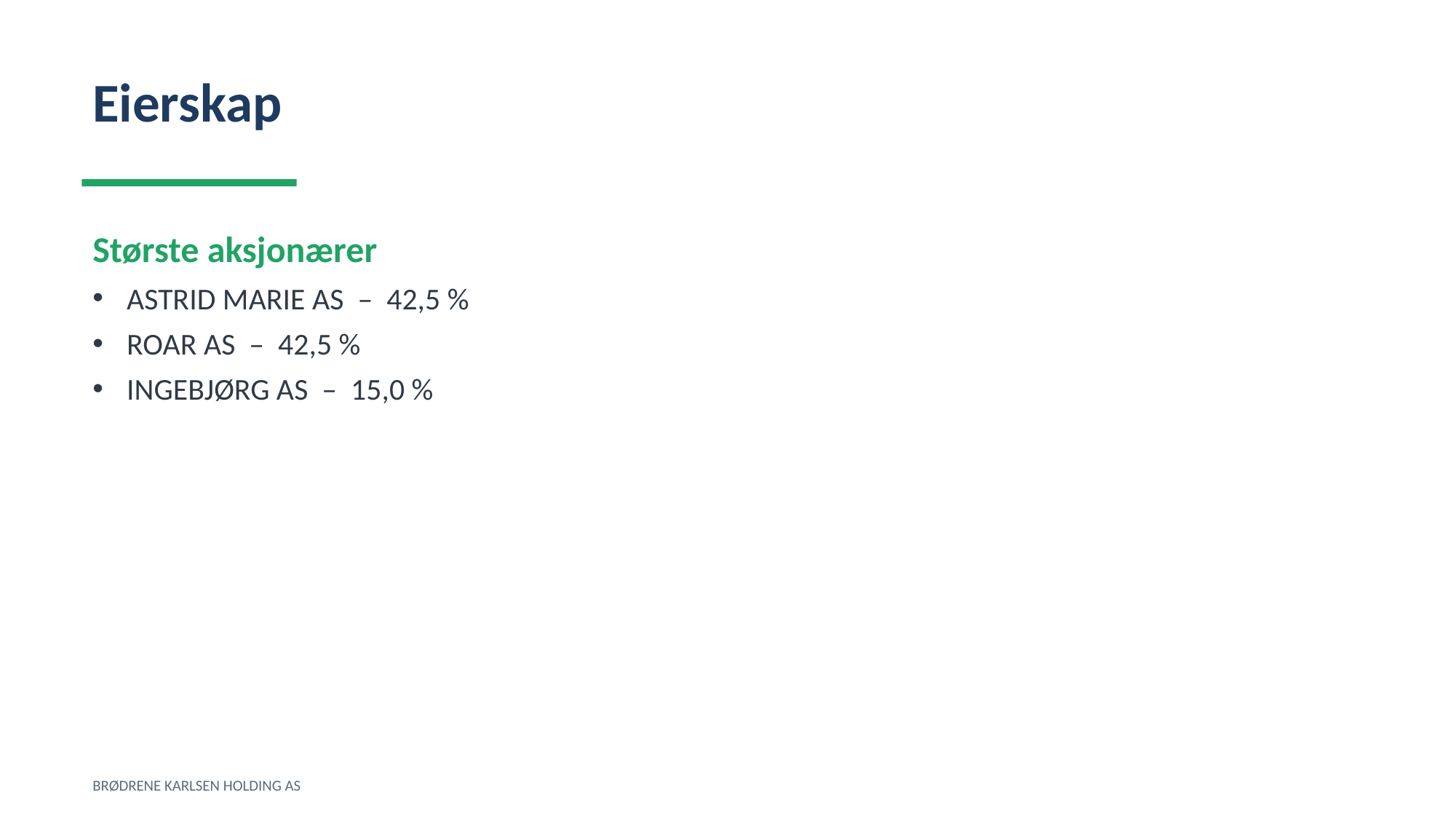

Eierskap

Største aksjonærer
ASTRID MARIE AS  –  42,5 %
ROAR AS  –  42,5 %
INGEBJØRG AS  –  15,0 %
BRØDRENE KARLSEN HOLDING AS